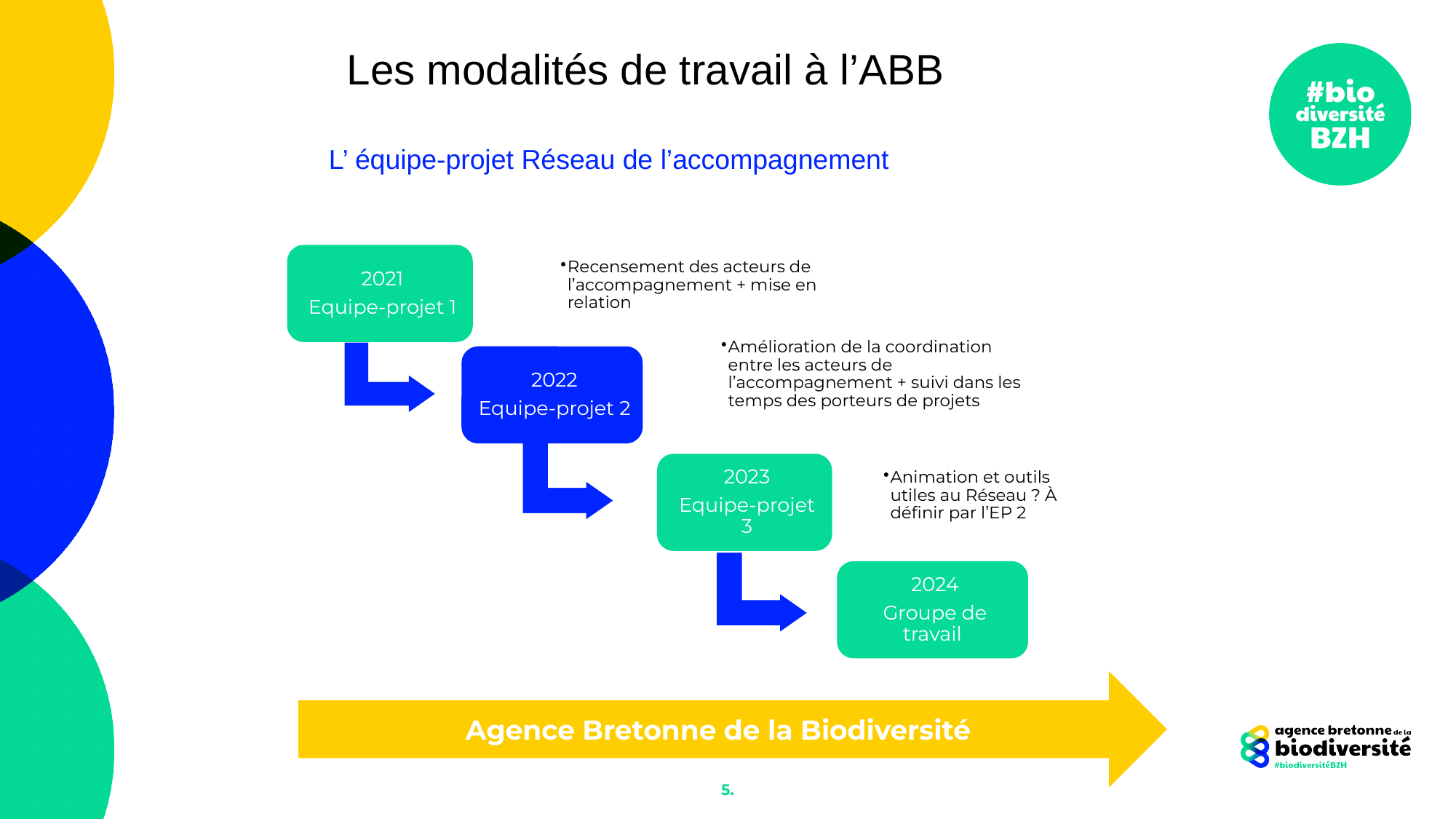

Les modalités de travail à l’ABB

L’ équipe-projet Réseau de l’accompagnement
2021
Equipe-projet 1
Recensement des acteurs de l’accompagnement + mise en relation
2022
Equipe-projet 2
Amélioration de la coordination entre les acteurs de l’accompagnement + suivi dans les temps des porteurs de projets
2023
Equipe-projet 3
Animation et outils utiles au Réseau ? À définir par l’EP 2
2024
Groupe de travail
Agence Bretonne de la Biodiversité
Agence Bretonne de la Biodiversité